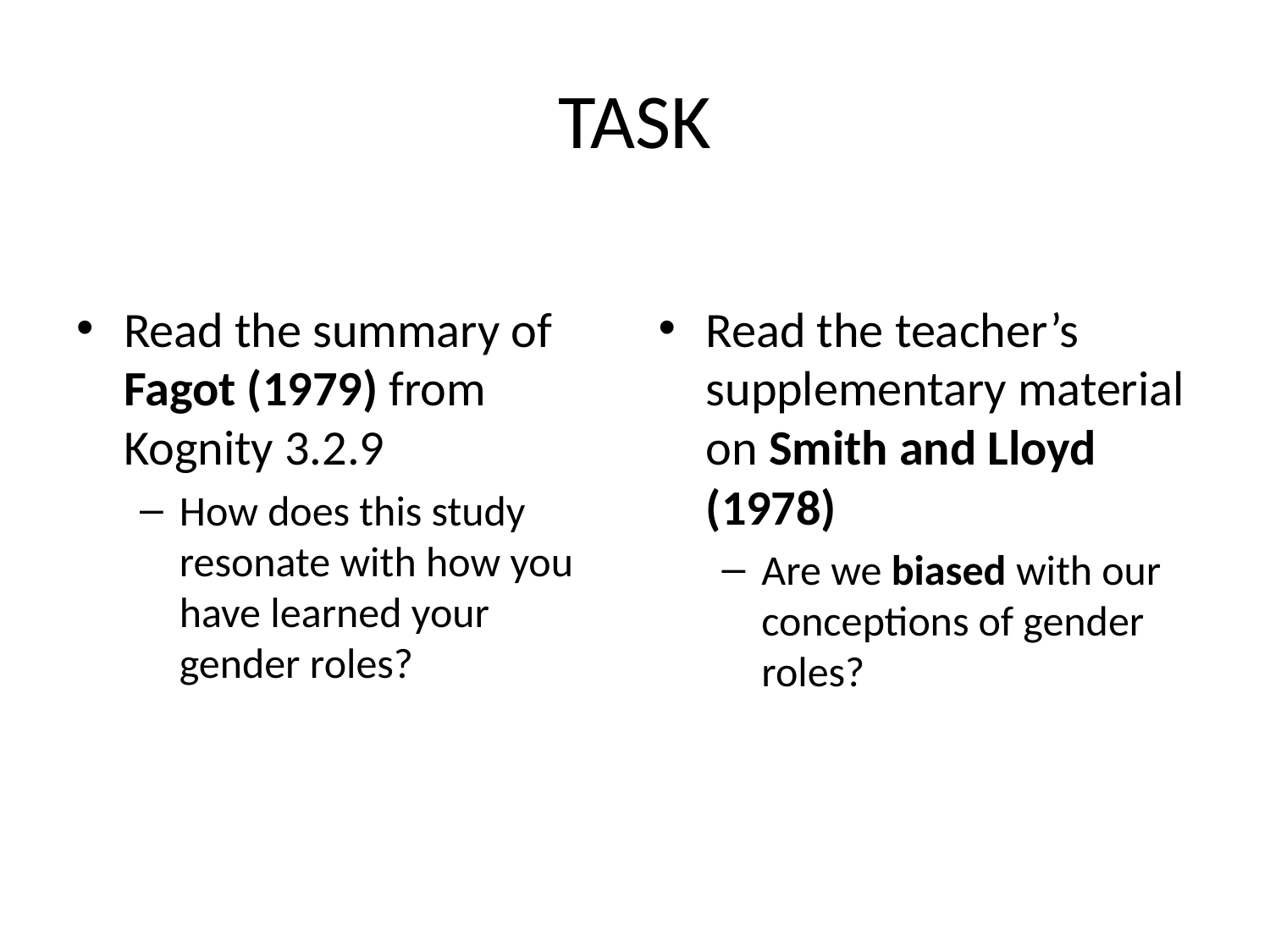

# TASK

Read the summary of Fagot (1979) from Kognity 3.2.9
How does this study resonate with how you have learned your gender roles?

Read the teacher’s supplementary material on Smith and Lloyd (1978)
Are we biased with our conceptions of gender roles?